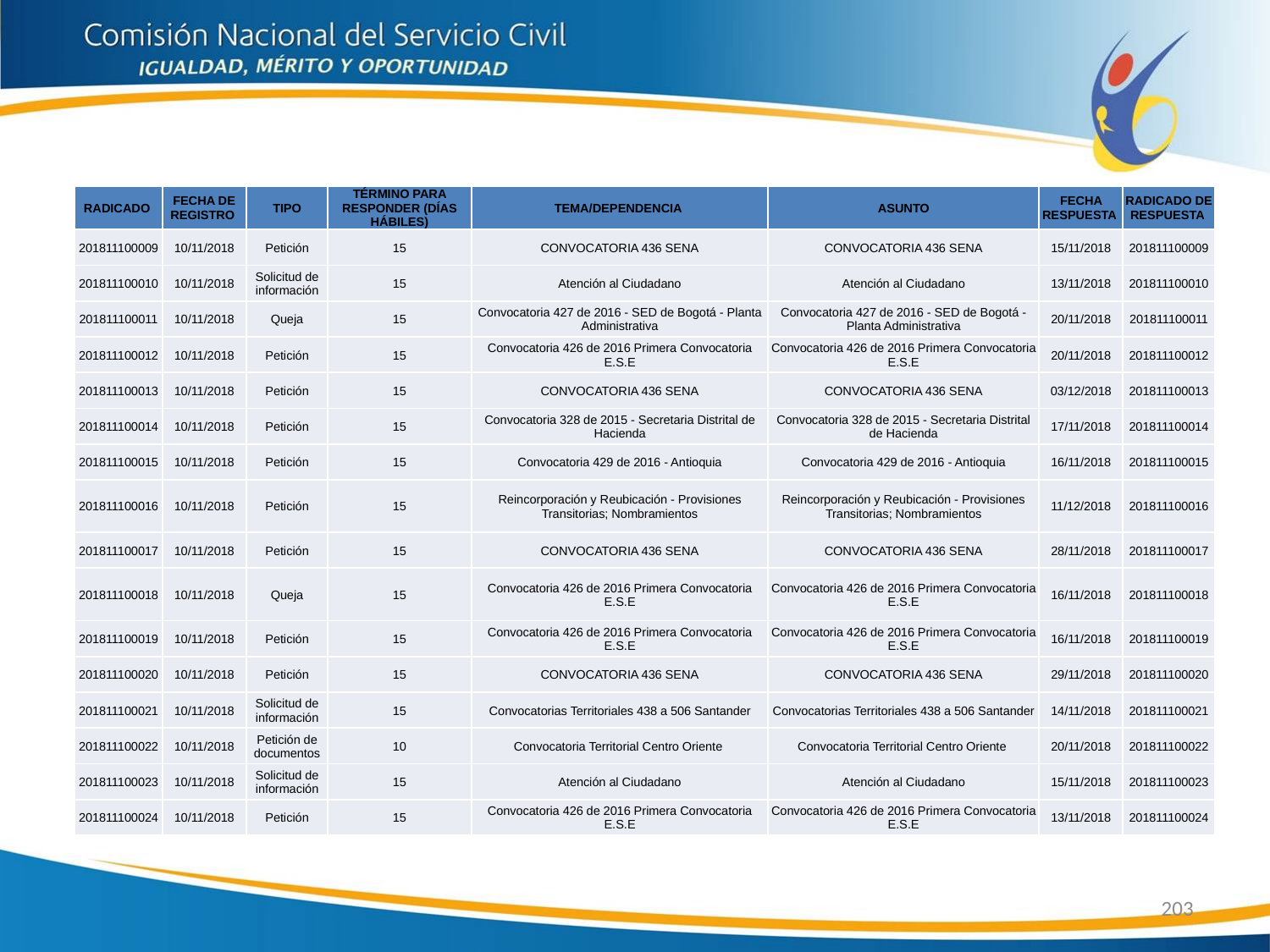

| RADICADO | FECHA DE REGISTRO | TIPO | TÉRMINO PARA RESPONDER (DÍAS HÁBILES) | TEMA/DEPENDENCIA | ASUNTO | FECHA RESPUESTA | RADICADO DE RESPUESTA |
| --- | --- | --- | --- | --- | --- | --- | --- |
| 201811100009 | 10/11/2018 | Petición | 15 | CONVOCATORIA 436 SENA | CONVOCATORIA 436 SENA | 15/11/2018 | 201811100009 |
| 201811100010 | 10/11/2018 | Solicitud de información | 15 | Atención al Ciudadano | Atención al Ciudadano | 13/11/2018 | 201811100010 |
| 201811100011 | 10/11/2018 | Queja | 15 | Convocatoria 427 de 2016 - SED de Bogotá - Planta Administrativa | Convocatoria 427 de 2016 - SED de Bogotá - Planta Administrativa | 20/11/2018 | 201811100011 |
| 201811100012 | 10/11/2018 | Petición | 15 | Convocatoria 426 de 2016 Primera Convocatoria E.S.E | Convocatoria 426 de 2016 Primera Convocatoria E.S.E | 20/11/2018 | 201811100012 |
| 201811100013 | 10/11/2018 | Petición | 15 | CONVOCATORIA 436 SENA | CONVOCATORIA 436 SENA | 03/12/2018 | 201811100013 |
| 201811100014 | 10/11/2018 | Petición | 15 | Convocatoria 328 de 2015 - Secretaria Distrital de Hacienda | Convocatoria 328 de 2015 - Secretaria Distrital de Hacienda | 17/11/2018 | 201811100014 |
| 201811100015 | 10/11/2018 | Petición | 15 | Convocatoria 429 de 2016 - Antioquia | Convocatoria 429 de 2016 - Antioquia | 16/11/2018 | 201811100015 |
| 201811100016 | 10/11/2018 | Petición | 15 | Reincorporación y Reubicación - Provisiones Transitorias; Nombramientos | Reincorporación y Reubicación - Provisiones Transitorias; Nombramientos | 11/12/2018 | 201811100016 |
| 201811100017 | 10/11/2018 | Petición | 15 | CONVOCATORIA 436 SENA | CONVOCATORIA 436 SENA | 28/11/2018 | 201811100017 |
| 201811100018 | 10/11/2018 | Queja | 15 | Convocatoria 426 de 2016 Primera Convocatoria E.S.E | Convocatoria 426 de 2016 Primera Convocatoria E.S.E | 16/11/2018 | 201811100018 |
| 201811100019 | 10/11/2018 | Petición | 15 | Convocatoria 426 de 2016 Primera Convocatoria E.S.E | Convocatoria 426 de 2016 Primera Convocatoria E.S.E | 16/11/2018 | 201811100019 |
| 201811100020 | 10/11/2018 | Petición | 15 | CONVOCATORIA 436 SENA | CONVOCATORIA 436 SENA | 29/11/2018 | 201811100020 |
| 201811100021 | 10/11/2018 | Solicitud de información | 15 | Convocatorias Territoriales 438 a 506 Santander | Convocatorias Territoriales 438 a 506 Santander | 14/11/2018 | 201811100021 |
| 201811100022 | 10/11/2018 | Petición de documentos | 10 | Convocatoria Territorial Centro Oriente | Convocatoria Territorial Centro Oriente | 20/11/2018 | 201811100022 |
| 201811100023 | 10/11/2018 | Solicitud de información | 15 | Atención al Ciudadano | Atención al Ciudadano | 15/11/2018 | 201811100023 |
| 201811100024 | 10/11/2018 | Petición | 15 | Convocatoria 426 de 2016 Primera Convocatoria E.S.E | Convocatoria 426 de 2016 Primera Convocatoria E.S.E | 13/11/2018 | 201811100024 |
203